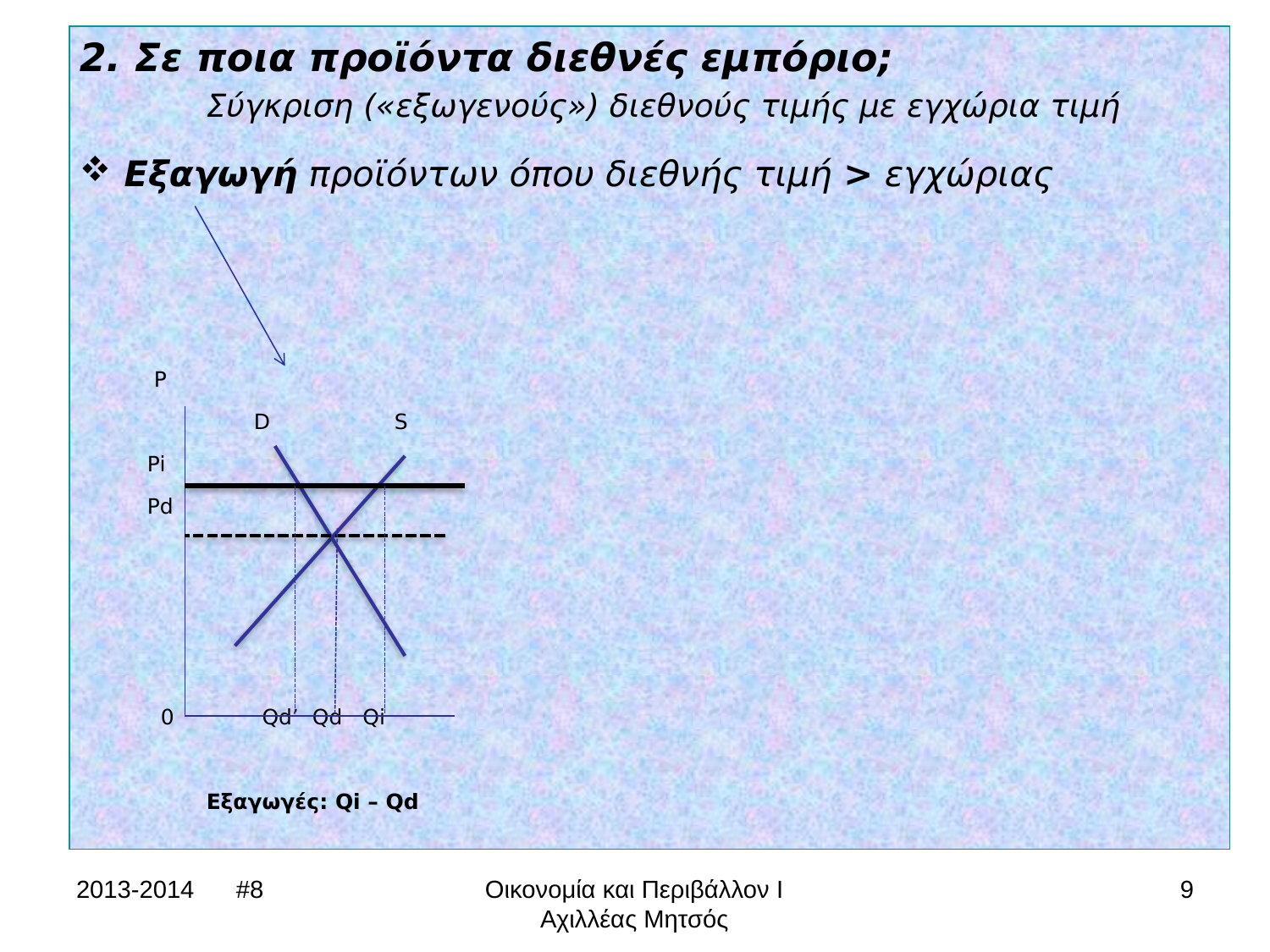

2. Σε ποια προϊόντα διεθνές εμπόριο;
	Σύγκριση («εξωγενούς») διεθνούς τιμής με εγχώρια τιμή
 Εξαγωγή προϊόντων όπου διεθνής τιμή > εγχώριας

           P
	       D 	         S
          Pi
          Pd

            0             Qd’  Qd   Qi

	Εξαγωγές: Qi – Qd

2013-2014      #8
Οικονομία και Περιβάλλον Ι
Αχιλλέας Μητσός
9